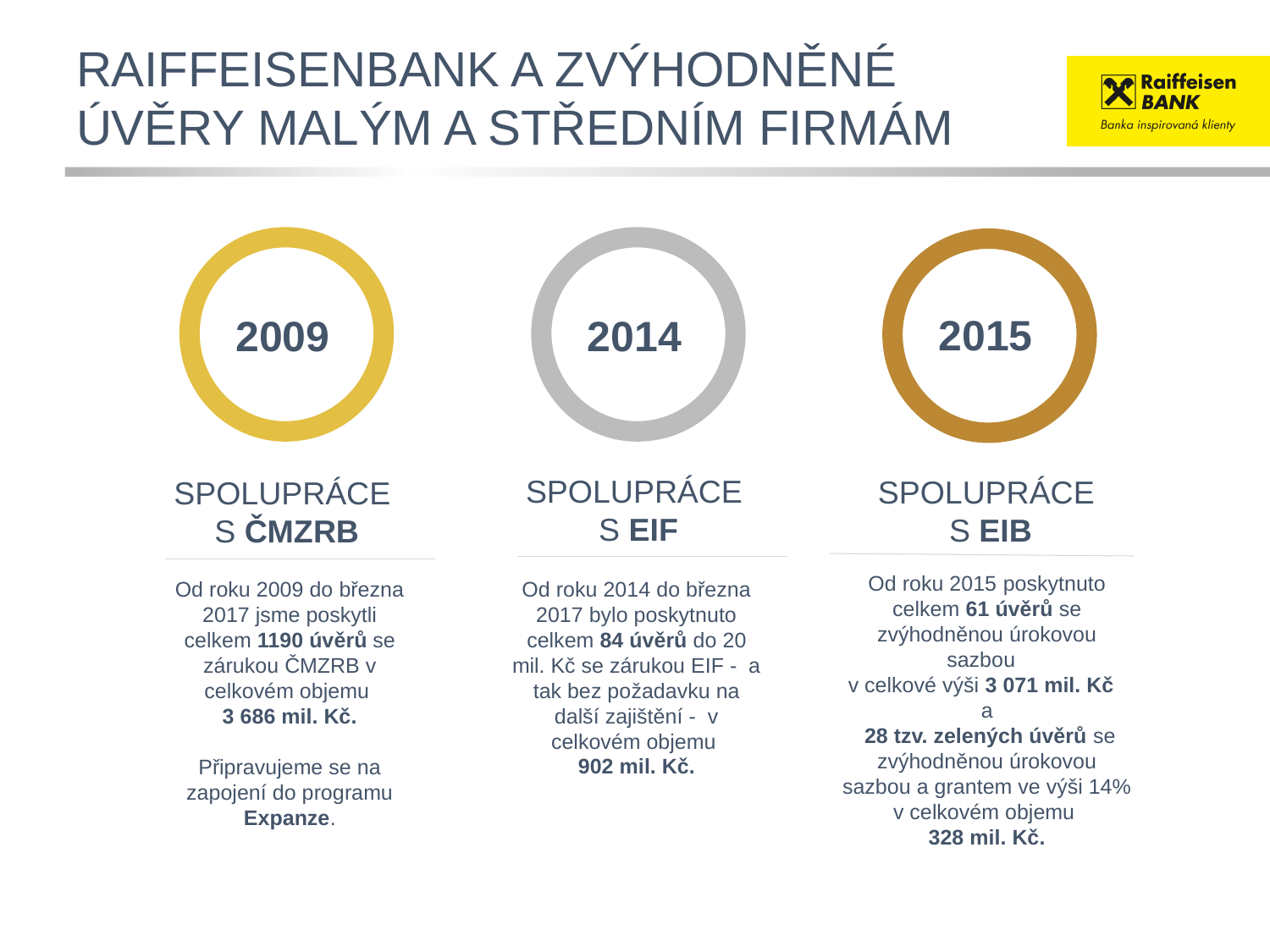

# Raiffeisenbank a zvýhodněné úvěry malým a středním firmám

2015
2014
2009
SPOLUPRÁCE
S EIF
SPOLUPRÁCE
S EIB
SPOLUPRÁCE
S ČMZRB
Od roku 2015 poskytnuto celkem 61 úvěrů se zvýhodněnou úrokovou sazbou
v celkové výši 3 071 mil. Kč
a
 28 tzv. zelených úvěrů se zvýhodněnou úrokovou sazbou a grantem ve výši 14% v celkovém objemu
328 mil. Kč.
Od roku 2014 do března 2017 bylo poskytnuto celkem 84 úvěrů do 20 mil. Kč se zárukou EIF -  a tak bez požadavku na další zajištění -  v celkovém objemu
902 mil. Kč.
Od roku 2009 do března 2017 jsme poskytli celkem 1190 úvěrů se zárukou ČMZRB v celkovém objemu
3 686 mil. Kč.

Připravujeme se na zapojení do programu Expanze.